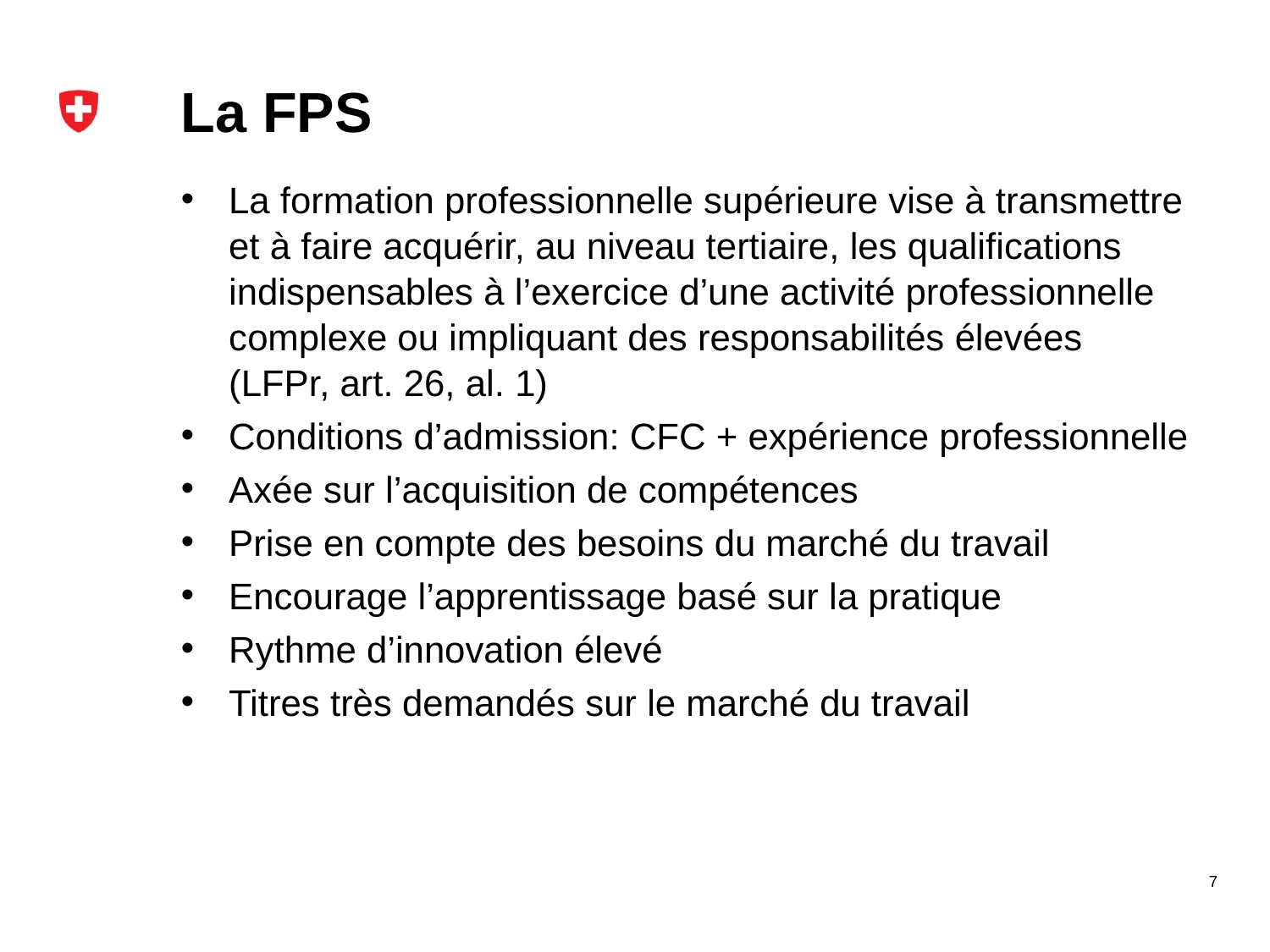

# La FPS
La formation professionnelle supérieure vise à transmettre et à faire acquérir, au niveau tertiaire, les qualifications indispensables à l’exercice d’une activité professionnelle complexe ou impliquant des responsabilités élevées (LFPr, art. 26, al. 1)
Conditions d’admission: CFC + expérience professionnelle
Axée sur l’acquisition de compétences
Prise en compte des besoins du marché du travail
Encourage l’apprentissage basé sur la pratique
Rythme d’innovation élevé
Titres très demandés sur le marché du travail

7